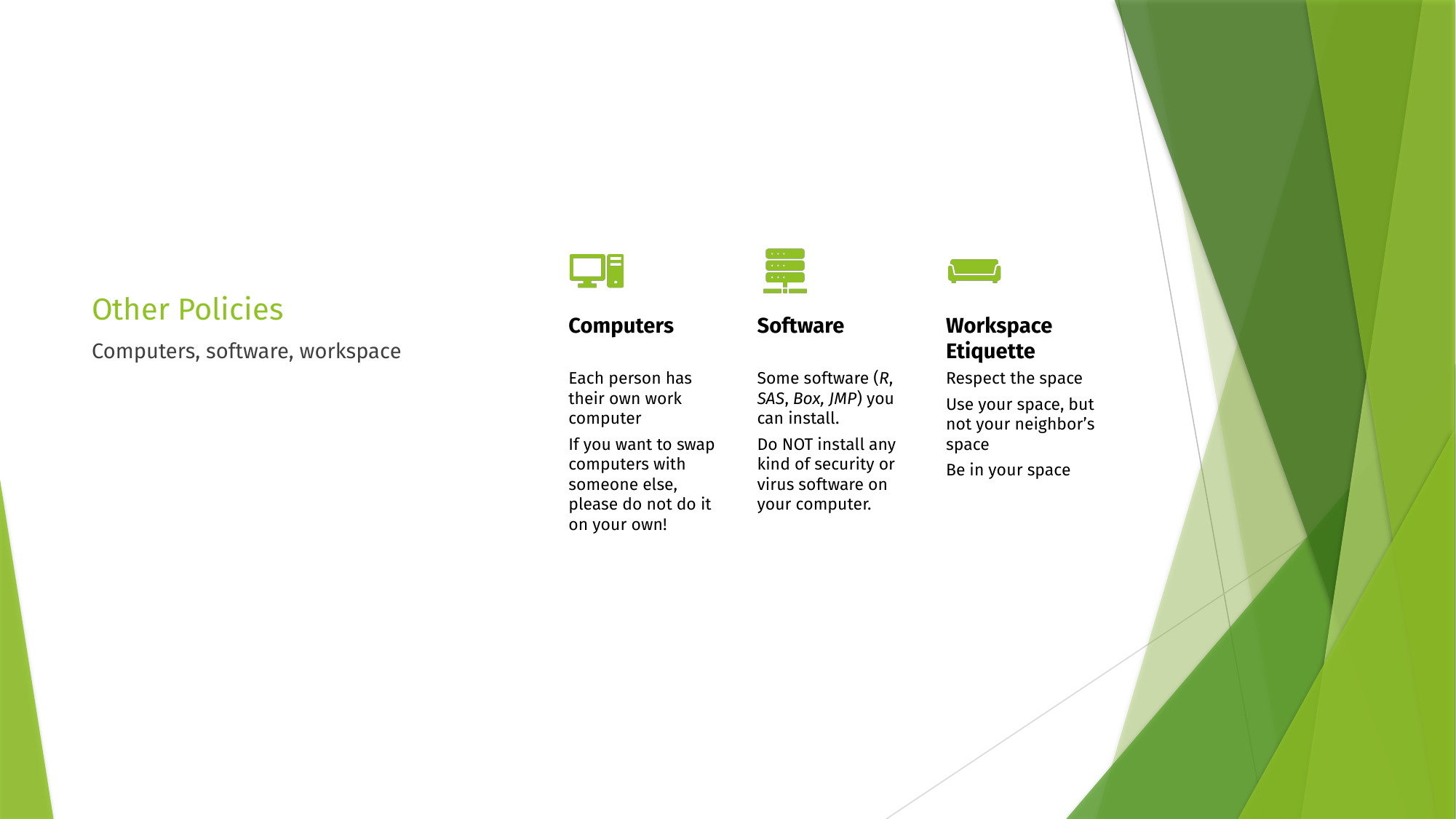

Computers
Each person has their own work computer
If you want to swap computers with someone else, please do not do it on your own!
Software
Some software (R, SAS, Box, JMP) you can install.
Do NOT install any kind of security or virus software on your computer.
Workspace Etiquette
Respect the space
Use your space, but not your neighbor’s space
Be in your space
# Other Policies
Computers, software, workspace